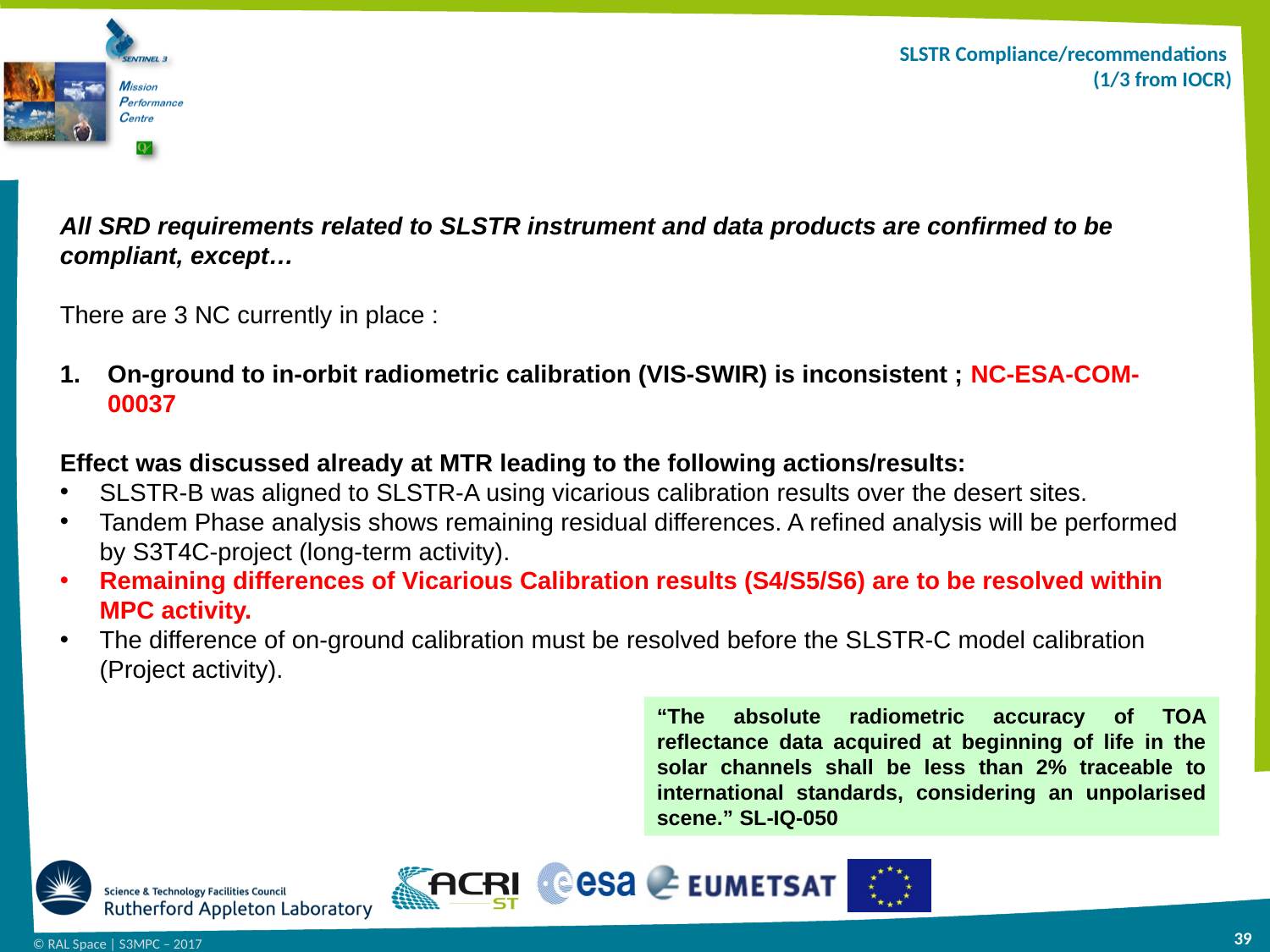

# SLSTR Compliance/recommendations (1/3 from IOCR)
All SRD requirements related to SLSTR instrument and data products are confirmed to be compliant, except…

There are 3 NC currently in place :

On-ground to in-orbit radiometric calibration (VIS-SWIR) is inconsistent ; NC-ESA-COM-00037

Effect was discussed already at MTR leading to the following actions/results:
SLSTR-B was aligned to SLSTR-A using vicarious calibration results over the desert sites.
Tandem Phase analysis shows remaining residual differences. A refined analysis will be performed by S3T4C-project (long-term activity).
Remaining differences of Vicarious Calibration results (S4/S5/S6) are to be resolved within MPC activity.
The difference of on-ground calibration must be resolved before the SLSTR-C model calibration (Project activity).
“The absolute radiometric accuracy of TOA reflectance data acquired at beginning of life in the solar channels shall be less than 2% traceable to international standards, considering an unpolarised scene.” SL-IQ-050